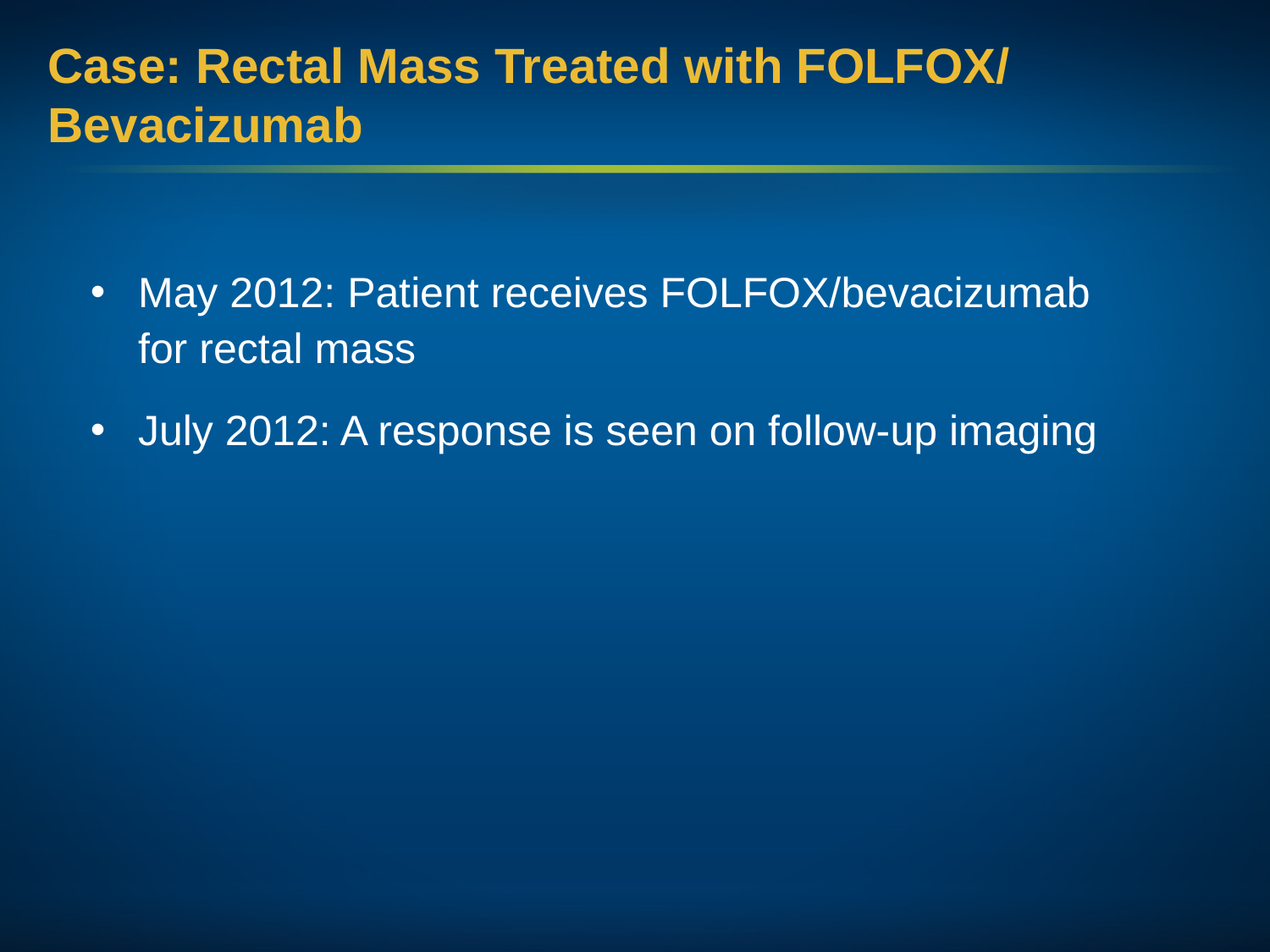

Case: Rectal Mass Treated with FOLFOX/ Bevacizumab
May 2012: Patient receives FOLFOX/bevacizumab for rectal mass
July 2012: A response is seen on follow-up imaging